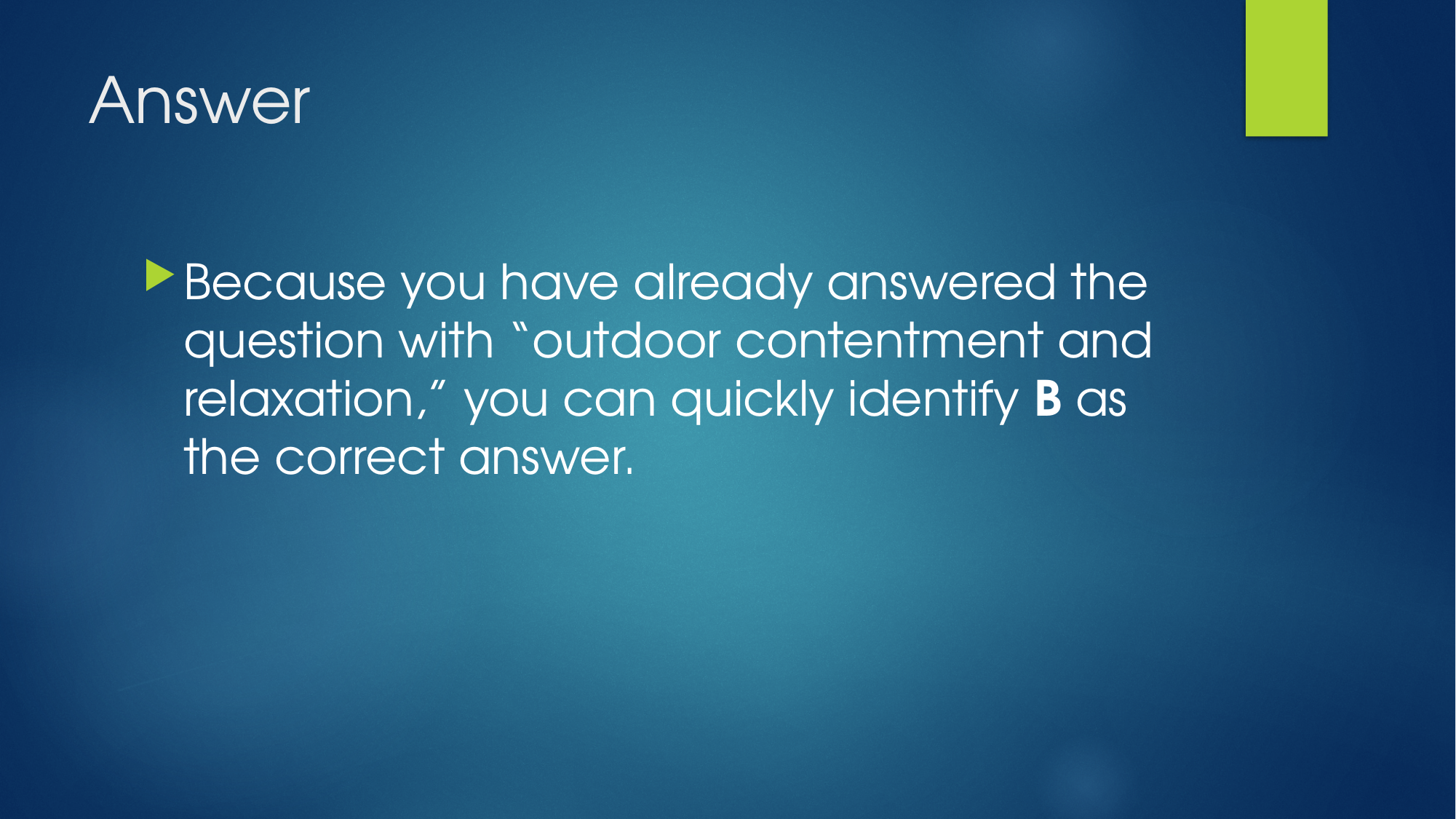

# Answer
Because you have already answered the question with “outdoor contentment and relaxation,” you can quickly identify B as the correct answer.